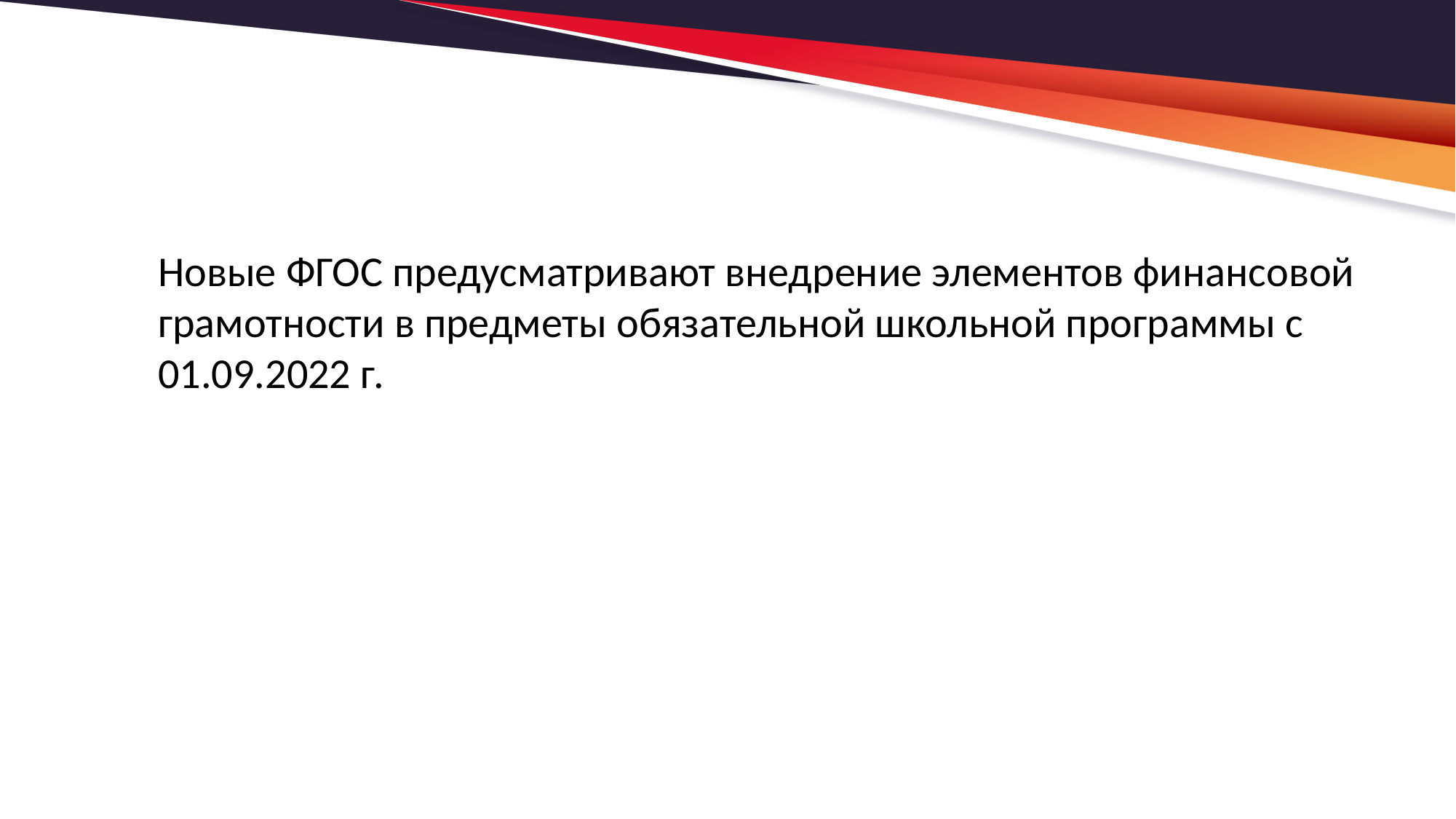

Новые ФГОС предусматривают внедрение элементов финансовой грамотности в предметы обязательной школьной программы с 01.09.2022 г.